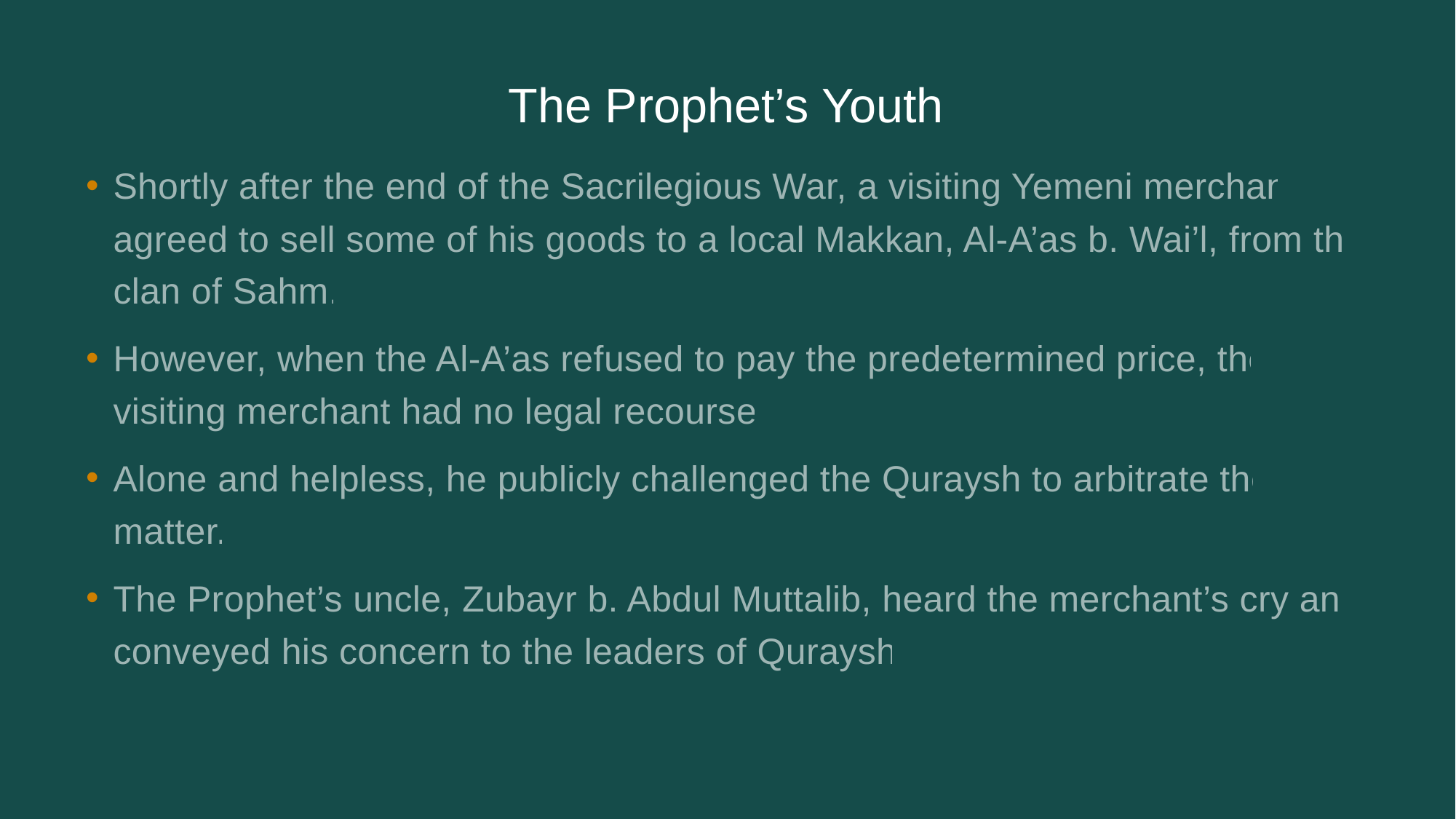

# The Prophet’s Youth
Shortly after the end of the Sacrilegious War, a visiting Yemeni merchant agreed to sell some of his goods to a local Makkan, Al-A’as b. Wai’l, from the clan of Sahm.
However, when the Al-A’as refused to pay the predetermined price, the visiting merchant had no legal recourse.
Alone and helpless, he publicly challenged the Quraysh to arbitrate the matter.
The Prophet’s uncle, Zubayr b. Abdul Muttalib, heard the merchant’s cry and conveyed his concern to the leaders of Quraysh.